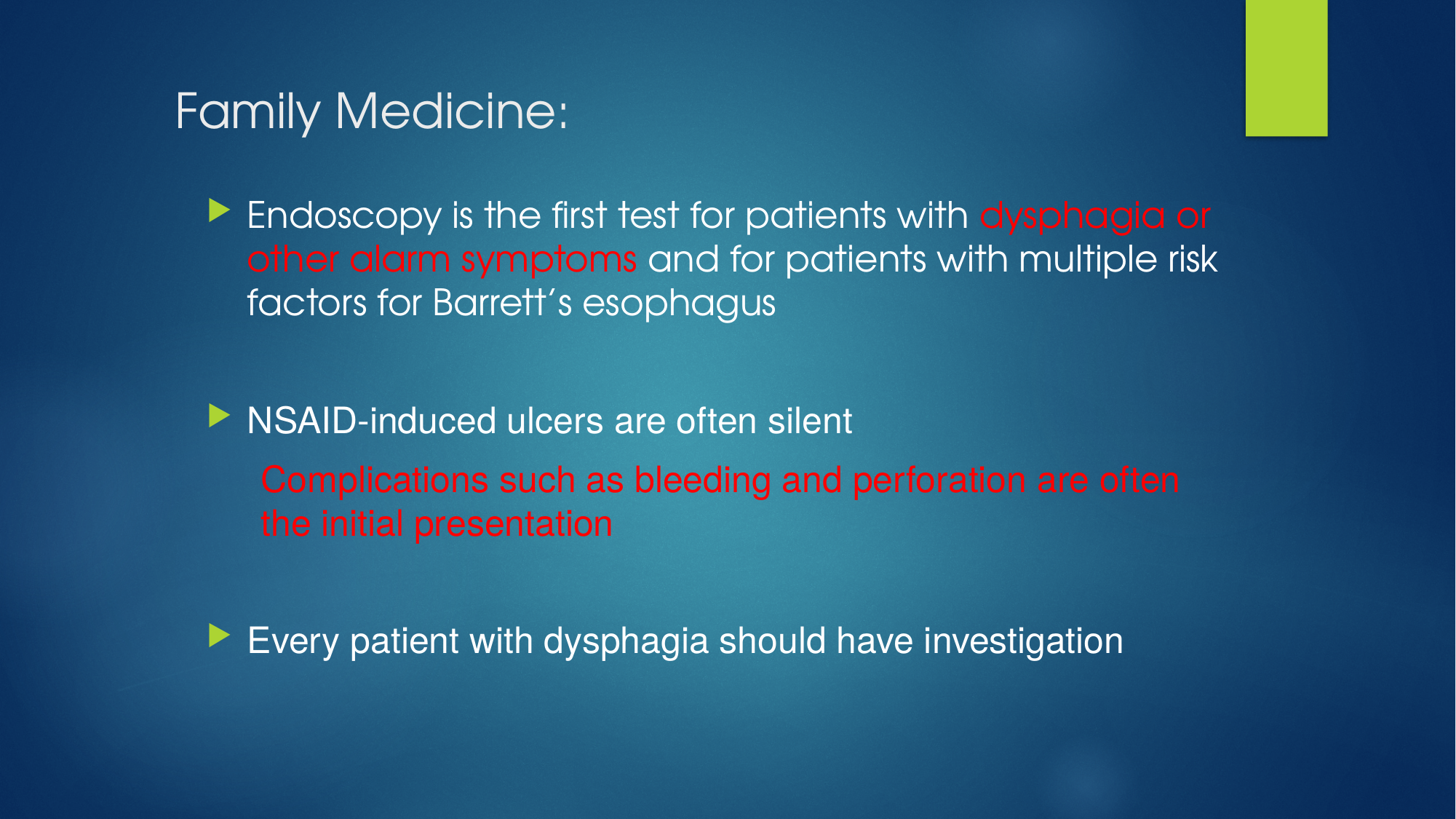

# Family Medicine:
Endoscopy is the first test for patients with dysphagia or other alarm symptoms and for patients with multiple risk factors for Barrett’s esophagus

NSAID-induced ulcers are often silent
Complications such as bleeding and perforation are often the initial presentation

Every patient with dysphagia should have investigation